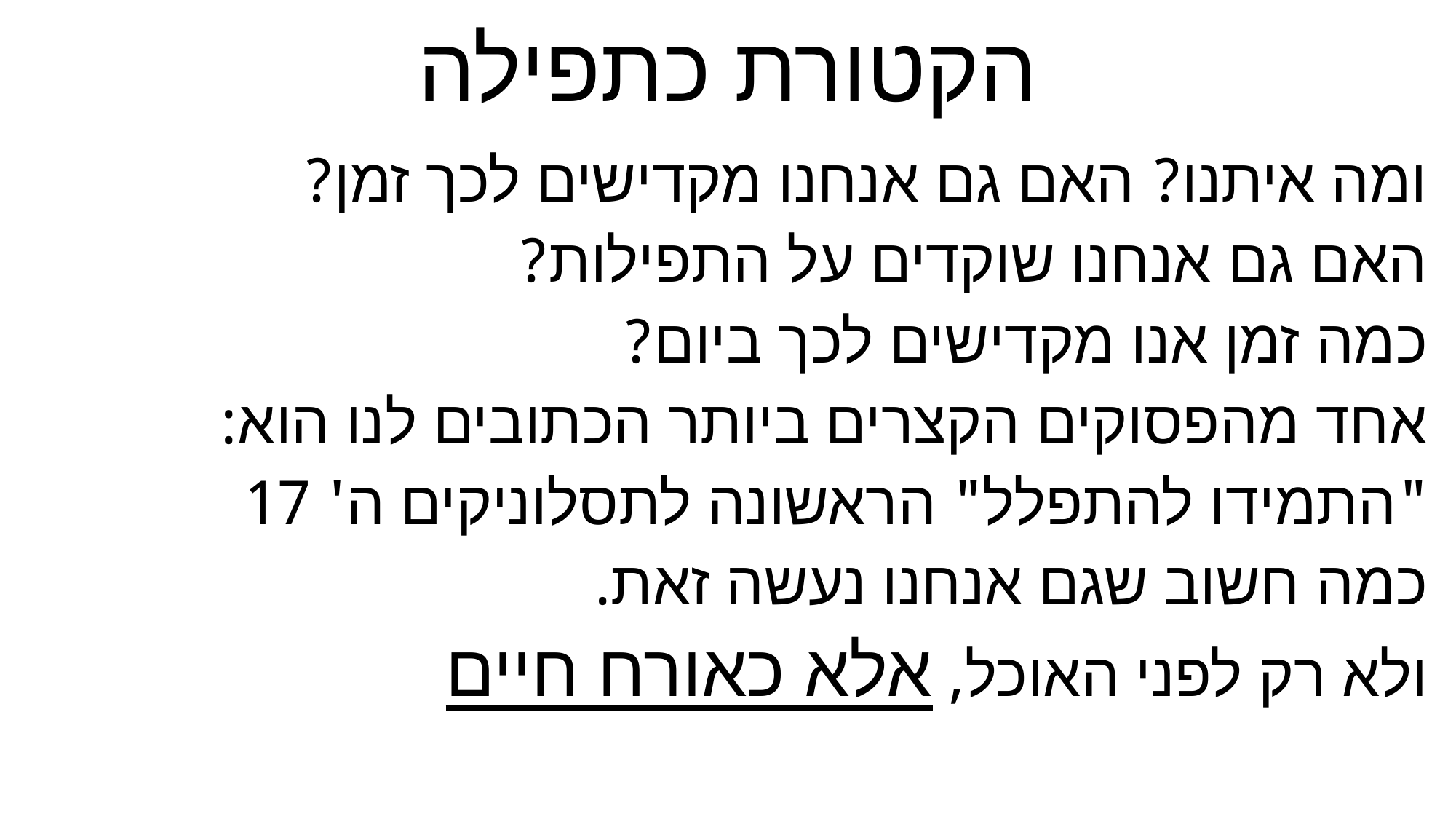

# הקטורת כתפילה
 ומה איתנו? האם גם אנחנו מקדישים לכך זמן?
 האם גם אנחנו שוקדים על התפילות?
 כמה זמן אנו מקדישים לכך ביום?
 אחד מהפסוקים הקצרים ביותר הכתובים לנו הוא:
 "התמידו להתפלל" הראשונה לתסלוניקים ה' 17
 כמה חשוב שגם אנחנו נעשה זאת.
 ולא רק לפני האוכל, אלא כאורח חיים